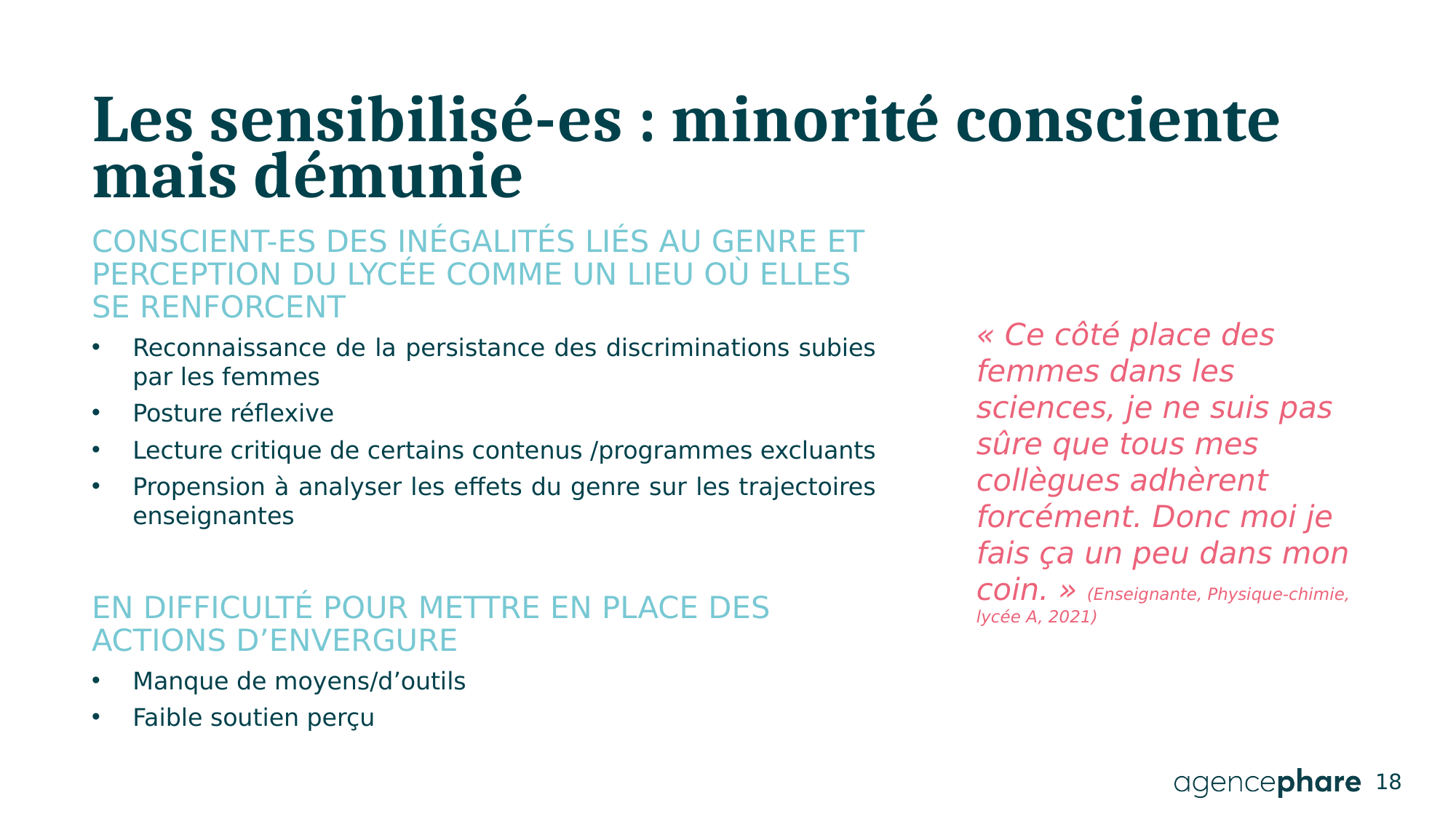

# Les sensibilisé-es : minorité consciente mais démunie
Conscient-es des inégalités liés au genre et perception du lycée comme un lieu où elles se renforcent
Reconnaissance de la persistance des discriminations subies par les femmes
Posture réflexive
Lecture critique de certains contenus /programmes excluants
Propension à analyser les effets du genre sur les trajectoires enseignantes

En difficulté pour mettre en place des actions d’envergure
Manque de moyens/d’outils
Faible soutien perçu

« Ce côté place des femmes dans les sciences, je ne suis pas sûre que tous mes collègues adhèrent forcément. Donc moi je fais ça un peu dans mon coin. » (Enseignante, Physique-chimie, lycée A, 2021)
18